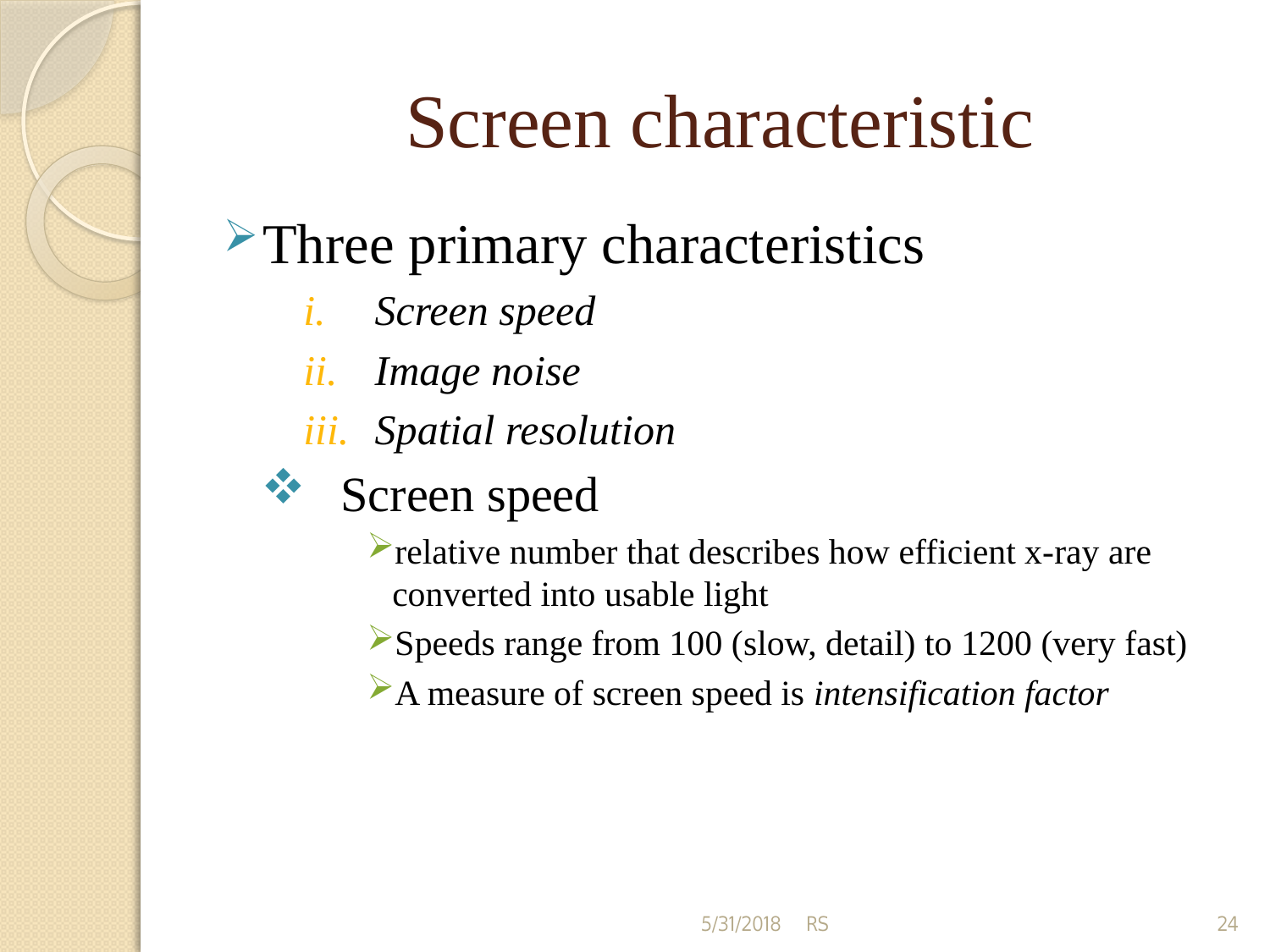

# Screen characteristic
Three primary characteristics
Screen speed
Image noise
Spatial resolution
Screen speed
relative number that describes how efficient x-ray are converted into usable light
Speeds range from 100 (slow, detail) to 1200 (very fast)
A measure of screen speed is intensification factor

5/31/2018
RS
24